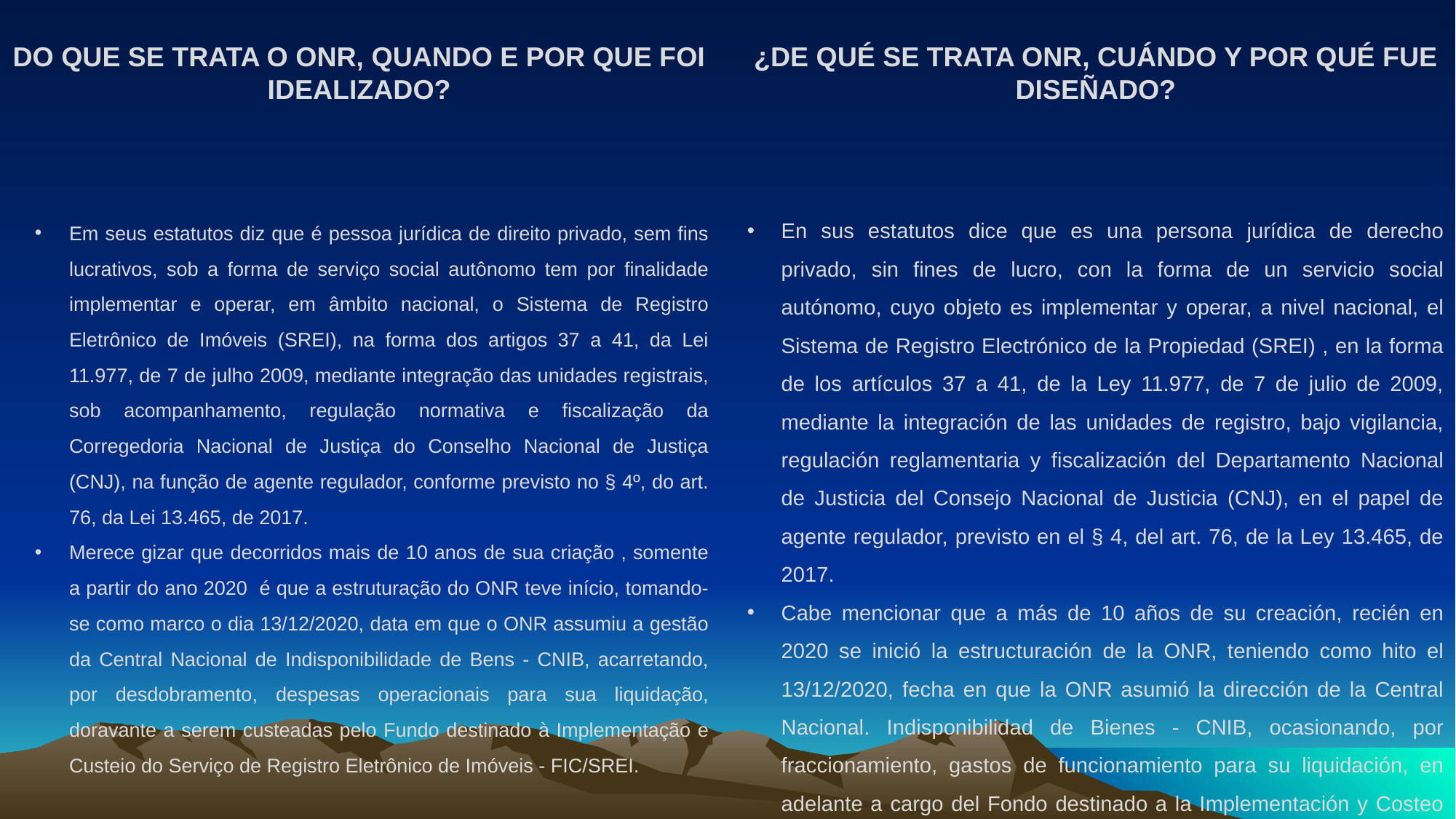

DO QUE SE TRATA O ONR, QUANDO E POR QUE FOI IDEALIZADO?
¿DE QUÉ SE TRATA ONR, CUÁNDO Y POR QUÉ FUE DISEÑADO?
En sus estatutos dice que es una persona jurídica de derecho privado, sin fines de lucro, con la forma de un servicio social autónomo, cuyo objeto es implementar y operar, a nivel nacional, el Sistema de Registro Electrónico de la Propiedad (SREI) , en la forma de los artículos 37 a 41, de la Ley 11.977, de 7 de julio de 2009, mediante la integración de las unidades de registro, bajo vigilancia, regulación reglamentaria y fiscalización del Departamento Nacional de Justicia del Consejo Nacional de Justicia (CNJ), en el papel de agente regulador, previsto en el § 4, del art. 76, de la Ley 13.465, de 2017.
Cabe mencionar que a más de 10 años de su creación, recién en 2020 se inició la estructuración de la ONR, teniendo como hito el 13/12/2020, fecha en que la ONR asumió la dirección de la Central Nacional. Indisponibilidad de Bienes - CNIB, ocasionando, por fraccionamiento, gastos de funcionamiento para su liquidación, en adelante a cargo del Fondo destinado a la Implementación y Costeo del Servicio de Registro Electrónico de la Propiedad - FIC/SREI.
Em seus estatutos diz que é pessoa jurídica de direito privado, sem fins lucrativos, sob a forma de serviço social autônomo tem por finalidade implementar e operar, em âmbito nacional, o Sistema de Registro Eletrônico de Imóveis (SREI), na forma dos artigos 37 a 41, da Lei 11.977, de 7 de julho 2009, mediante integração das unidades registrais, sob acompanhamento, regulação normativa e fiscalização da Corregedoria Nacional de Justiça do Conselho Nacional de Justiça (CNJ), na função de agente regulador, conforme previsto no § 4º, do art. 76, da Lei 13.465, de 2017.
Merece gizar que decorridos mais de 10 anos de sua criação , somente a partir do ano 2020  é que a estruturação do ONR teve início, tomando-se como marco o dia 13/12/2020, data em que o ONR assumiu a gestão da Central Nacional de Indisponibilidade de Bens - CNIB, acarretando, por desdobramento, despesas operacionais para sua liquidação, doravante a serem custeadas pelo Fundo destinado à Implementação e Custeio do Serviço de Registro Eletrônico de Imóveis - FIC/SREI.